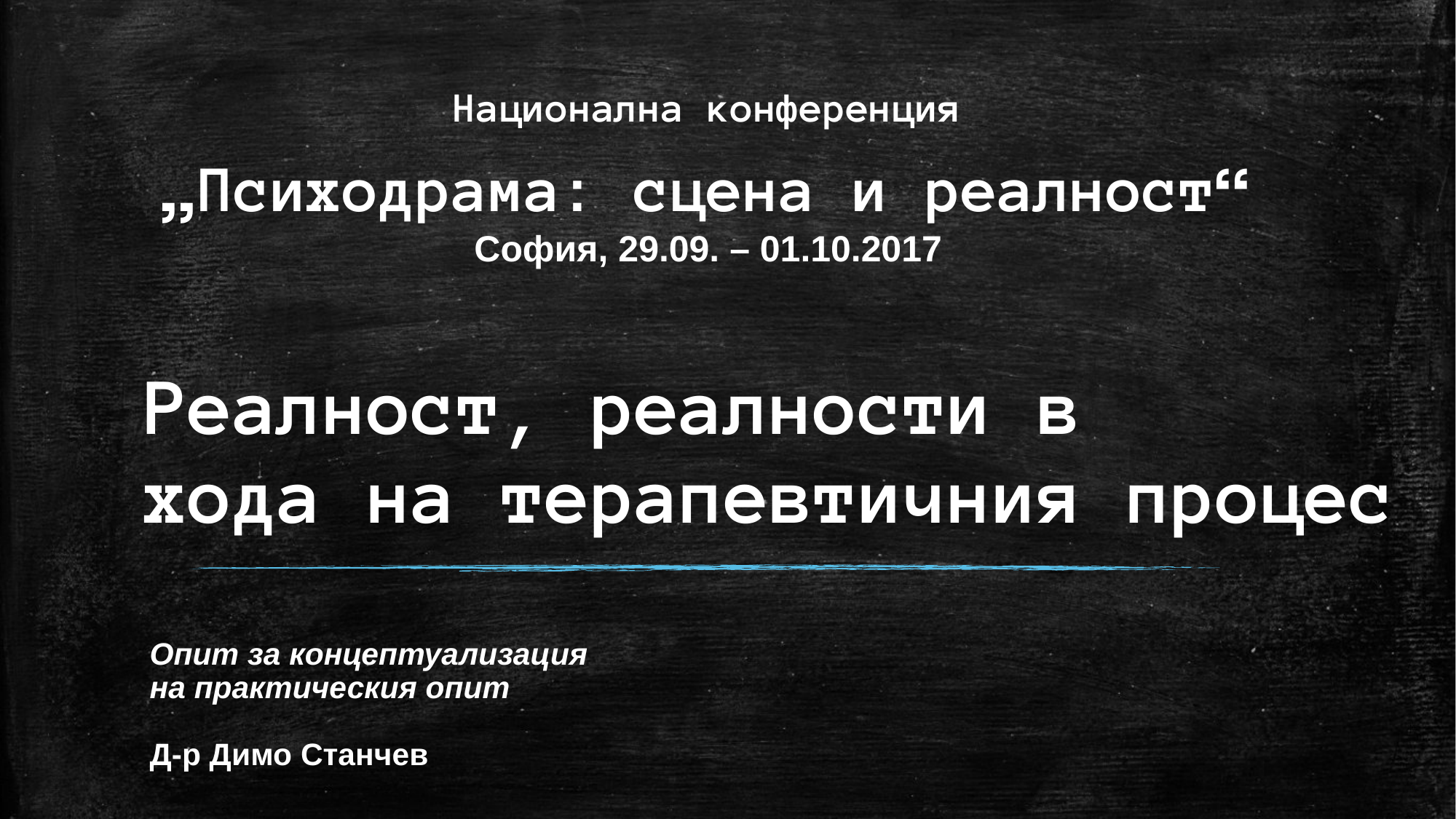

Национална конференция

„Психодрама: сцена и реалност“
София, 29.09. – 01.10.2017
# Реалност, реалности в хода на терапевтичния процес
Опит за концептуализация на практическия опит

Д-р Димо Станчев